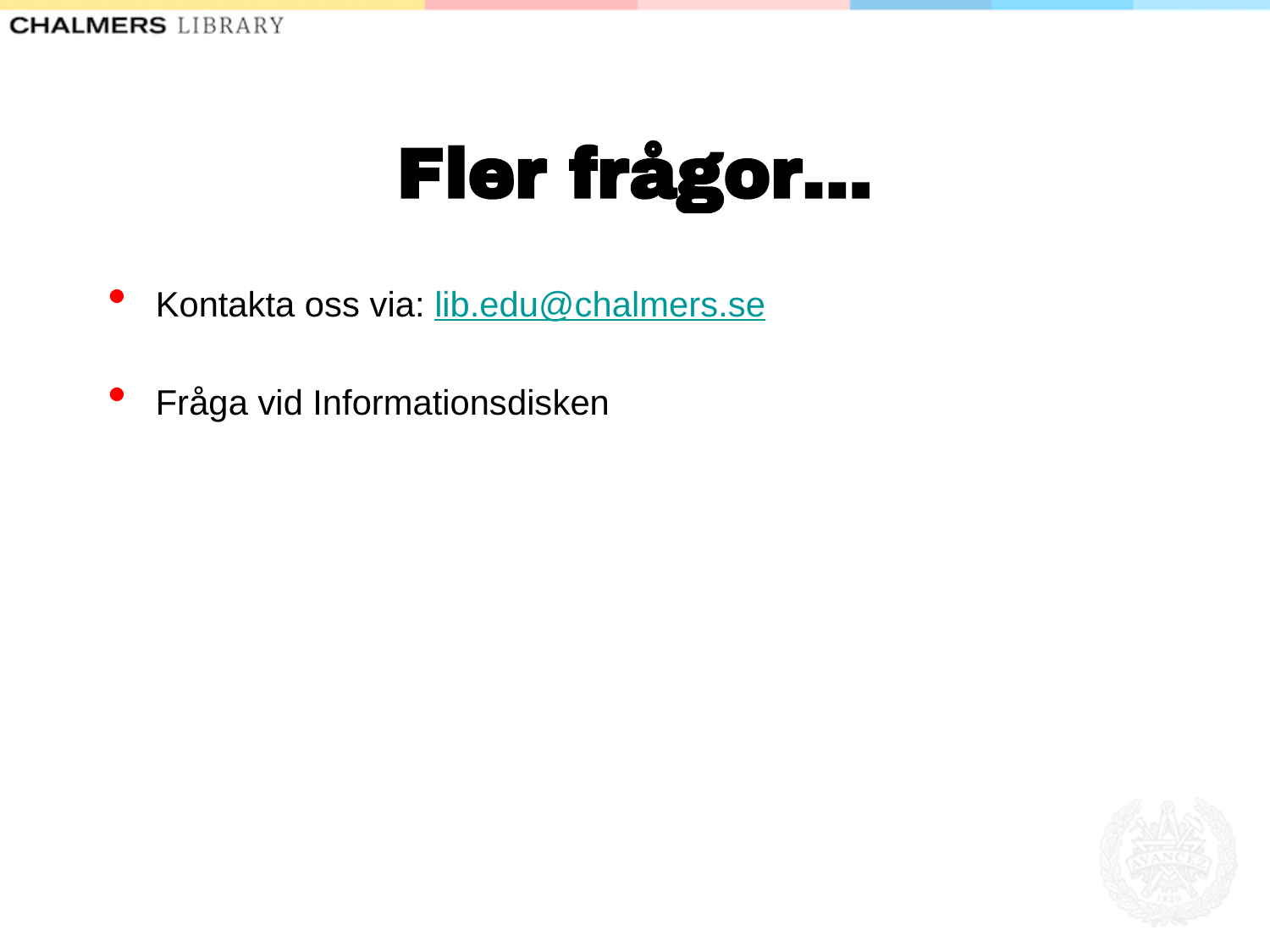

# Fler frågor…
Kontakta oss via: lib.edu@chalmers.se

Fråga vid Informationsdisken